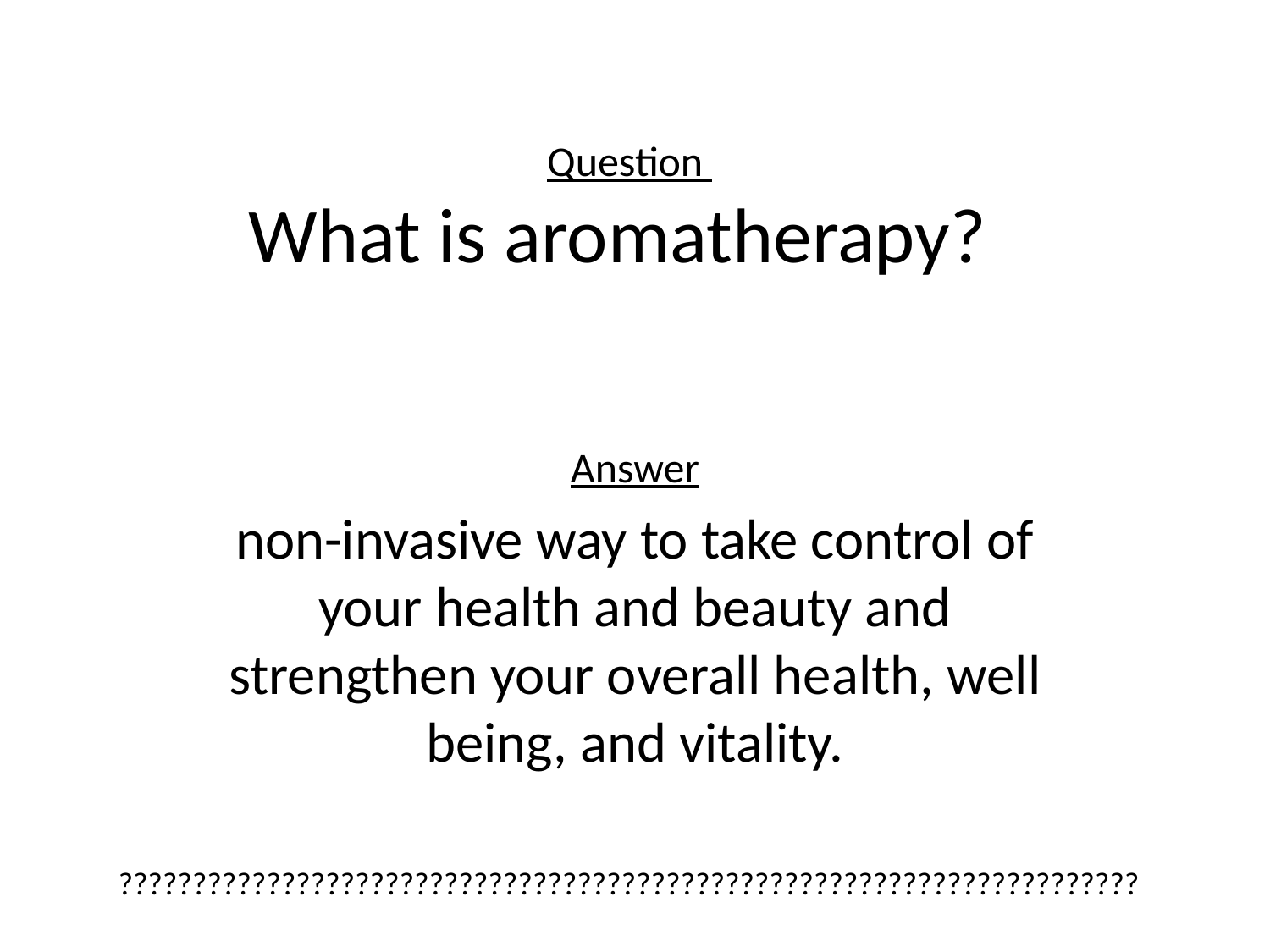

# Question What is aromatherapy?
Answer
non-invasive way to take control of your health and beauty and strengthen your overall health, well being, and vitality.
?????????????????????????????????????????????????????????????????????